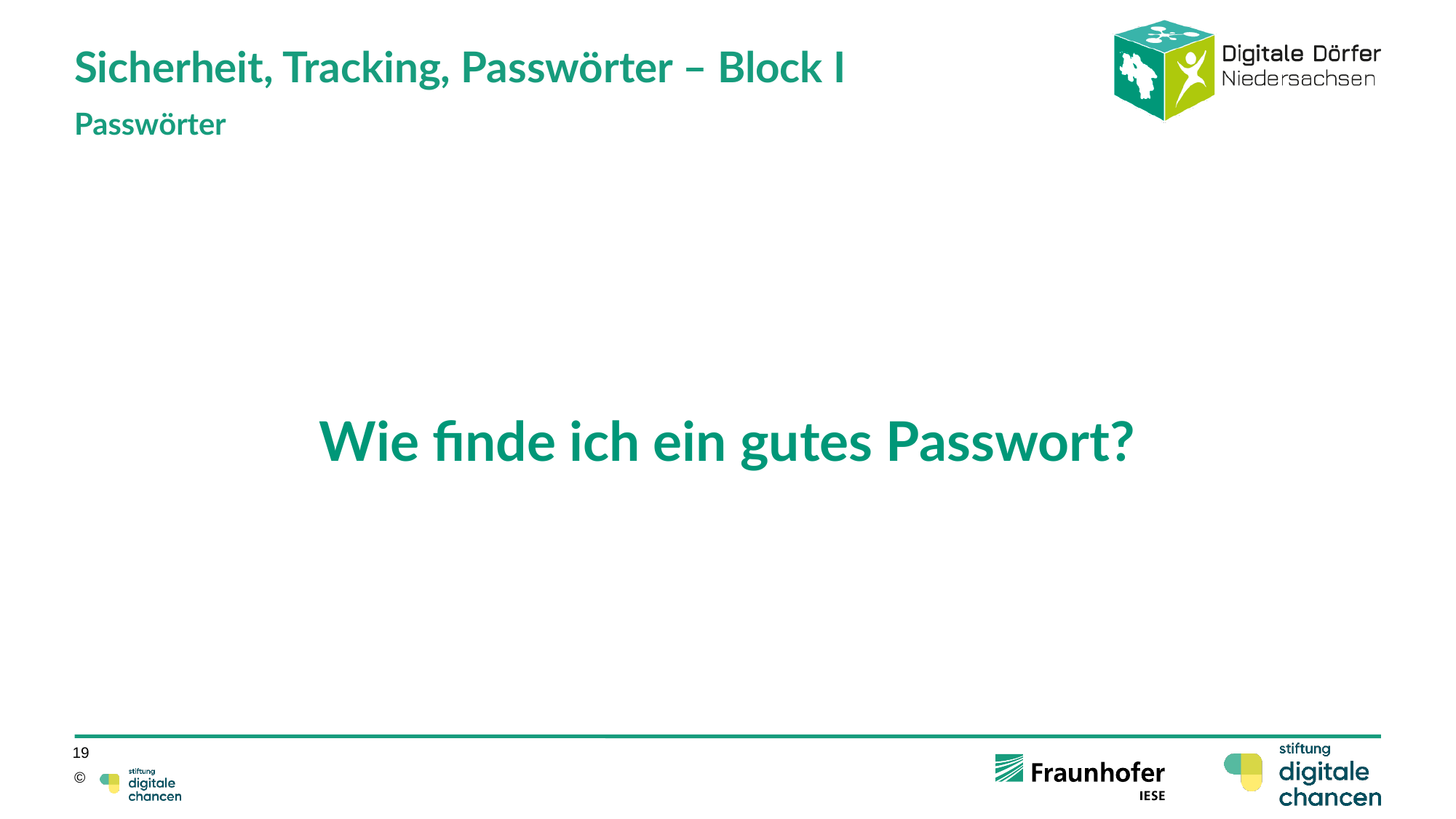

# Sicherheit, Tracking, Passwörter – Block I
Passwörter
Wie finde ich ein gutes Passwort?